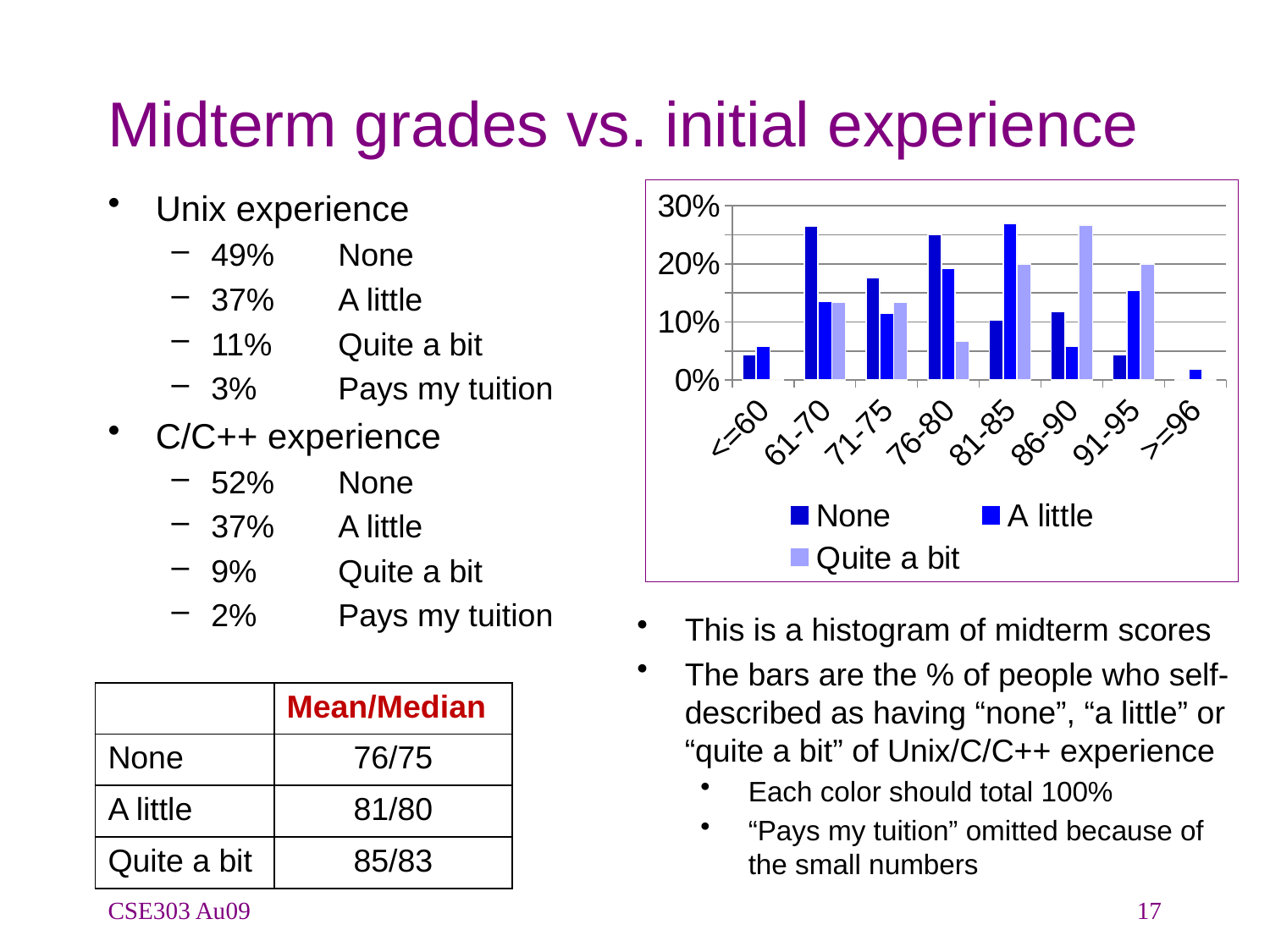

# Midterm grades vs. initial experience
Unix experience
49% 	None
37% 	A little
11%  	Quite a bit
3%  	Pays my tuition
C/C++ experience
52% 	None
37% 	A little
9%  	Quite a bit
2%  	Pays my tuition

### Chart

| Category | None | A little | Quite a bit |
|---|---|---|---|
| <=60 | 0.044117647058823546 | 0.05769230769230771 | 0.0 |
| 61-70 | 0.26470588235294124 | 0.13461538461538464 | 0.13333333333333336 |
| 71-75 | 0.17647058823529416 | 0.11538461538461539 | 0.13333333333333336 |
| 76-80 | 0.25 | 0.19230769230769235 | 0.06666666666666668 |
| 81-85 | 0.10294117647058824 | 0.2692307692307693 | 0.2 |
| 86-90 | 0.11764705882352942 | 0.05769230769230771 | 0.2666666666666667 |
| 91-95 | 0.044117647058823546 | 0.1538461538461539 | 0.2 |
| >=96 | 0.0 | 0.01923076923076924 | 0.0 |
This is a histogram of midterm scores
The bars are the % of people who self-described as having “none”, “a little” or “quite a bit” of Unix/C/C++ experience
Each color should total 100%
“Pays my tuition” omitted because of the small numbers
|  | Mean/Median |
| --- | --- |
| None | 76/75 |
| A little | 81/80 |
| Quite a bit | 85/83 |
CSE303 Au09
17